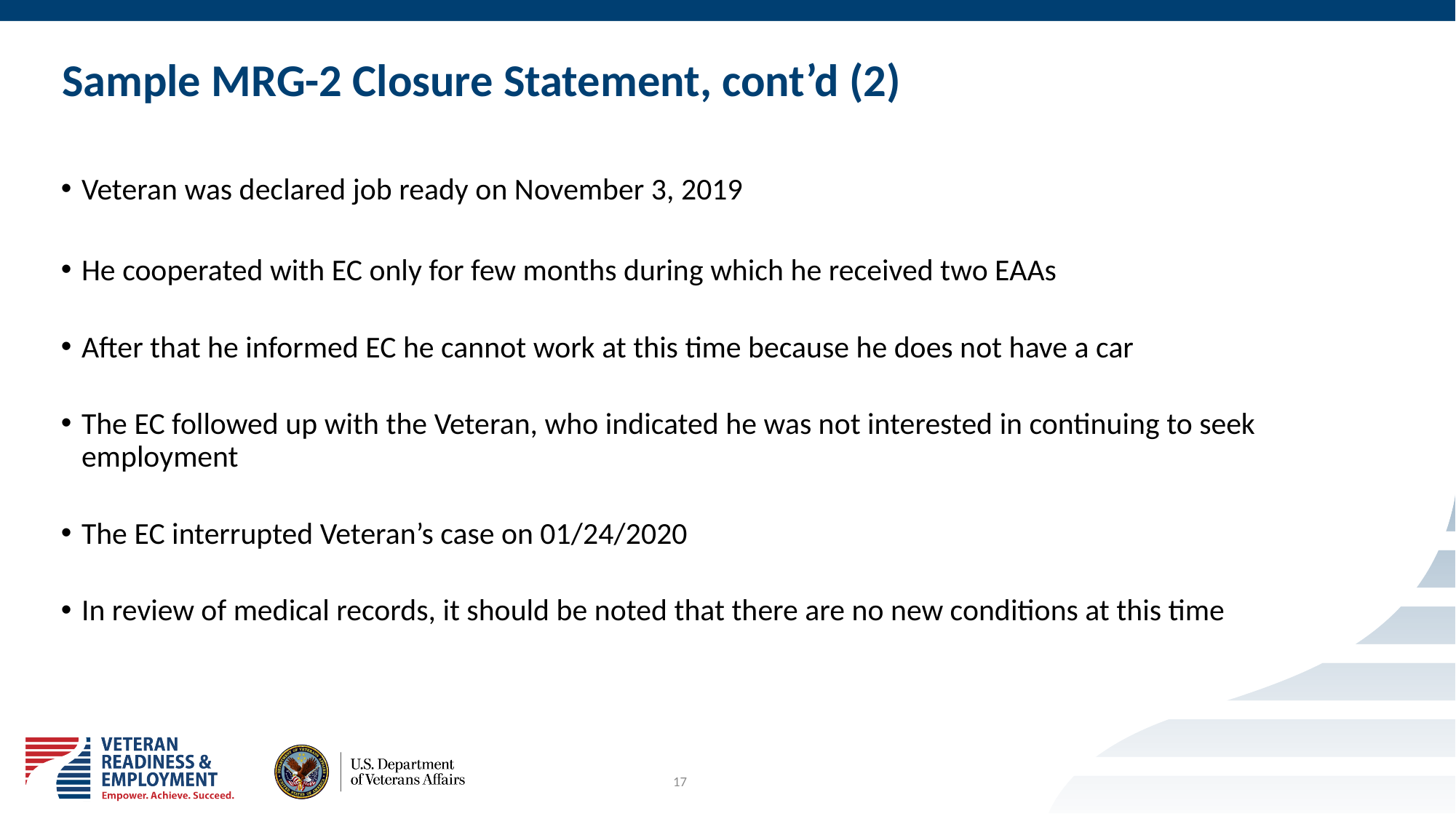

# Sample MRG-2 Closure Statement, cont’d (2)
Veteran was declared job ready on November 3, 2019
He cooperated with EC only for few months during which he received two EAAs
After that he informed EC he cannot work at this time because he does not have a car
The EC followed up with the Veteran, who indicated he was not interested in continuing to seek employment
The EC interrupted Veteran’s case on 01/24/2020
In review of medical records, it should be noted that there are no new conditions at this time
17